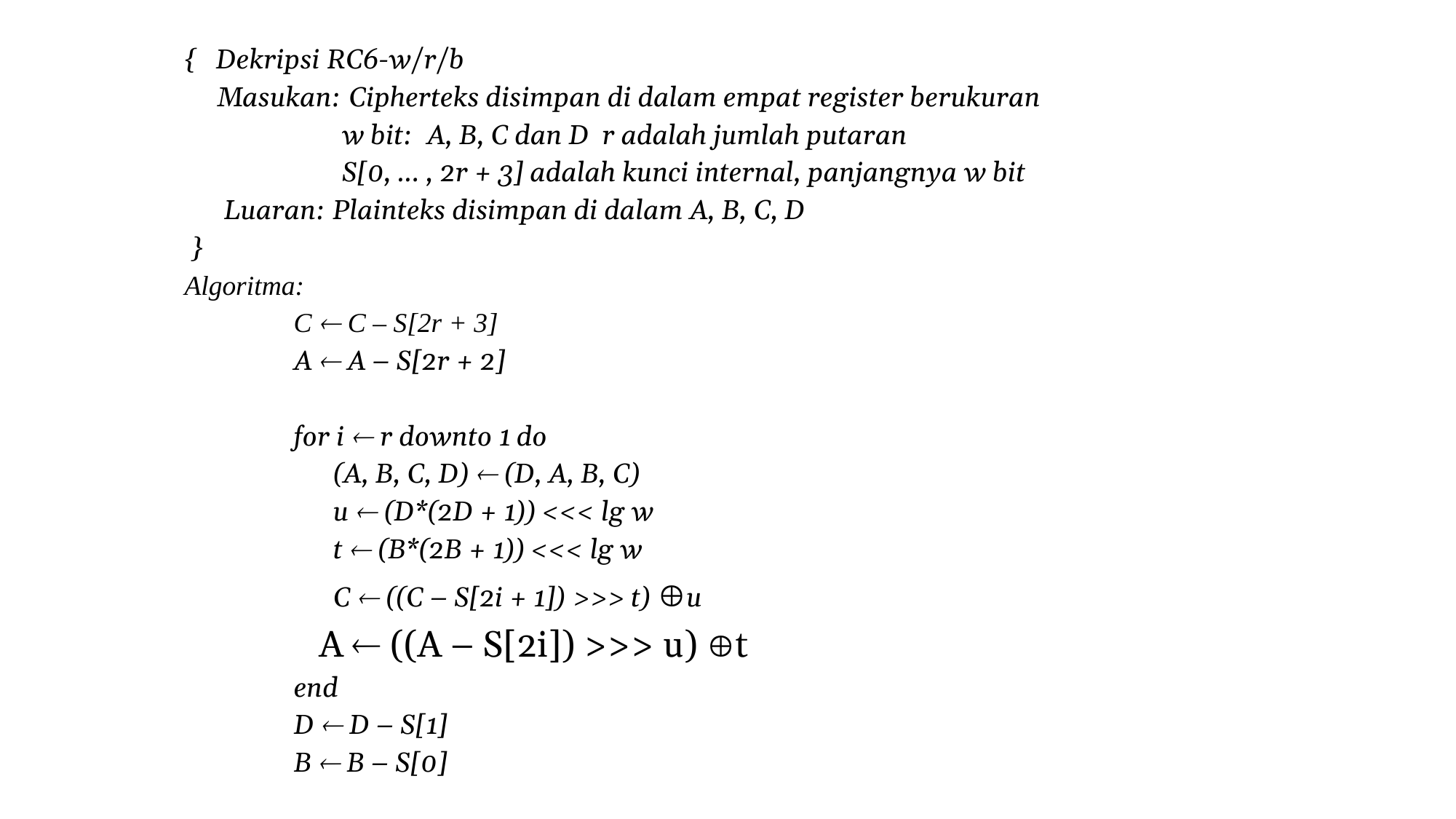

{   Dekripsi RC6-w/r/b
     Masukan: Cipherteks disimpan di dalam empat register berukuran
                        w bit:  A, B, C dan D  r adalah jumlah putaran
                        S[0, ... , 2r + 3] adalah kunci internal, panjangnya w bit
      Luaran: Plainteks disimpan di dalam A, B, C, D
 }
Algoritma:
	C ← C – S[2r + 3]
	A ← A – S[2r + 2]

	for i ← r downto 1 do
	      (A, B, C, D) ← (D, A, B, C)
	      u ← (D*(2D + 1)) <<< lg w
	      t ← (B*(2B + 1)) <<< lg w
	      C ← ((C – S[2i + 1]) >>> t) ⊕u
	      A ← ((A – S[2i]) >>> u) ⊕t
	end
	D ← D – S[1]
	B ← B – S[0]